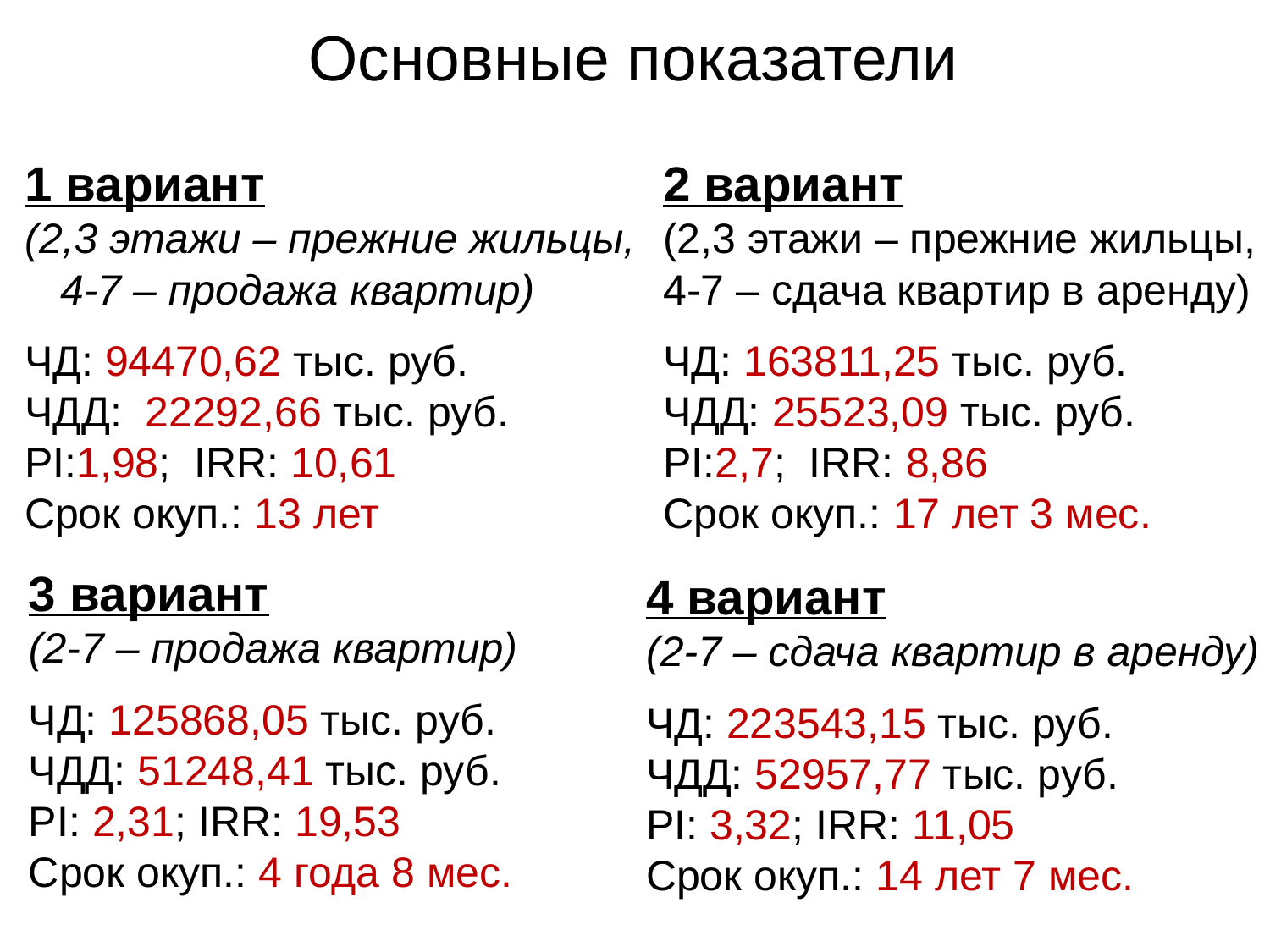

# Основные показатели
1 вариант
(2,3 этажи – прежние жильцы,    4-7 – продажа квартир)
ЧД: 94470,62 тыс. руб.
ЧДД:  22292,66 тыс. руб.
PI:1,98;  IRR: 10,61
Срок окуп.: 13 лет
2 вариант
(2,3 этажи – прежние жильцы, 4-7 – сдача квартир в аренду)
ЧД: 163811,25 тыс. руб.
ЧДД: 25523,09 тыс. руб.
PI:2,7;  IRR: 8,86
Срок окуп.: 17 лет 3 мес.

3 вариант
(2-7 – продажа квартир)
ЧД: 125868,05 тыс. руб.
ЧДД: 51248,41 тыс. руб.
PI: 2,31; IRR: 19,53
Срок окуп.: 4 года 8 мес.
4 вариант
(2-7 – сдача квартир в аренду)
ЧД: 223543,15 тыс. руб.
ЧДД: 52957,77 тыс. руб.
PI: 3,32; IRR: 11,05
Срок окуп.: 14 лет 7 мес.